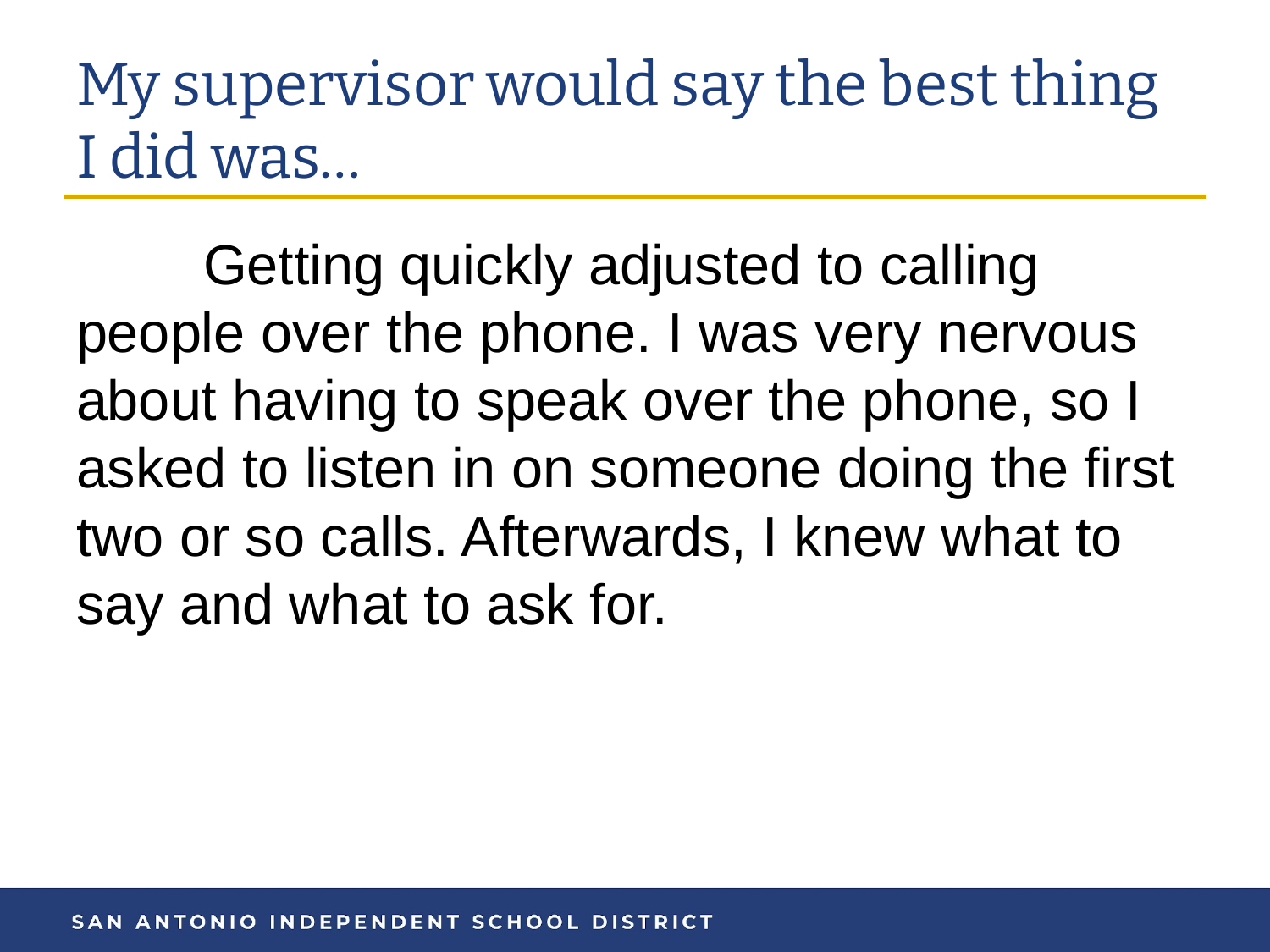

# My supervisor would say the best thing I did was…
	Getting quickly adjusted to calling people over the phone. I was very nervous about having to speak over the phone, so I asked to listen in on someone doing the first two or so calls. Afterwards, I knew what to say and what to ask for.